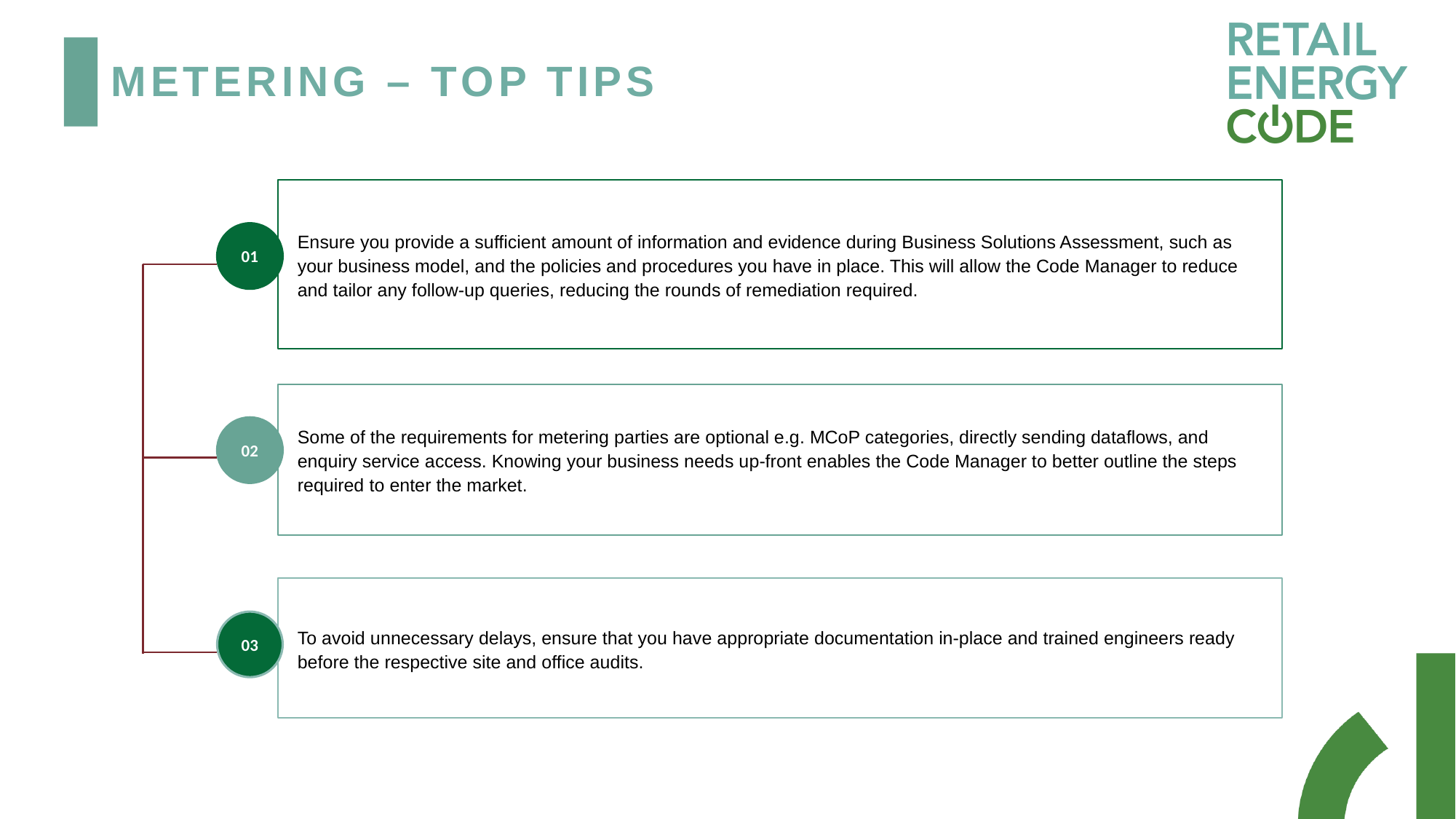

# METERING – Top Tips
Ensure you provide a sufficient amount of information and evidence during Business Solutions Assessment, such as your business model, and the policies and procedures you have in place. This will allow the Code Manager to reduce and tailor any follow-up queries, reducing the rounds of remediation required.
01
Some of the requirements for metering parties are optional e.g. MCoP categories, directly sending dataflows, and enquiry service access. Knowing your business needs up-front enables the Code Manager to better outline the steps required to enter the market.
02
To avoid unnecessary delays, ensure that you have appropriate documentation in-place and trained engineers ready before the respective site and office audits.
03